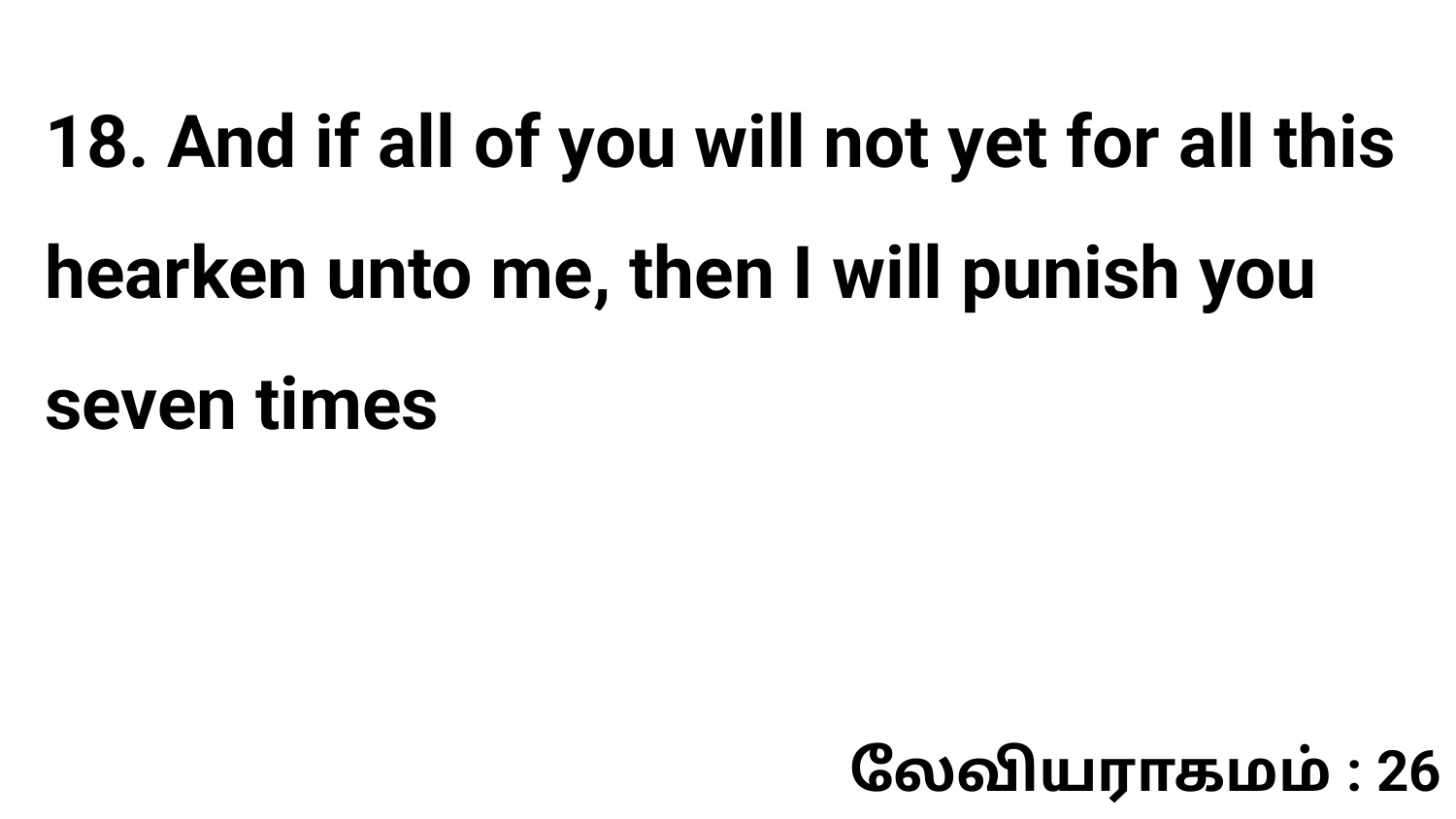

18. And if all of you will not yet for all this hearken unto me, then I will punish you seven times
லேவியராகமம் : 26